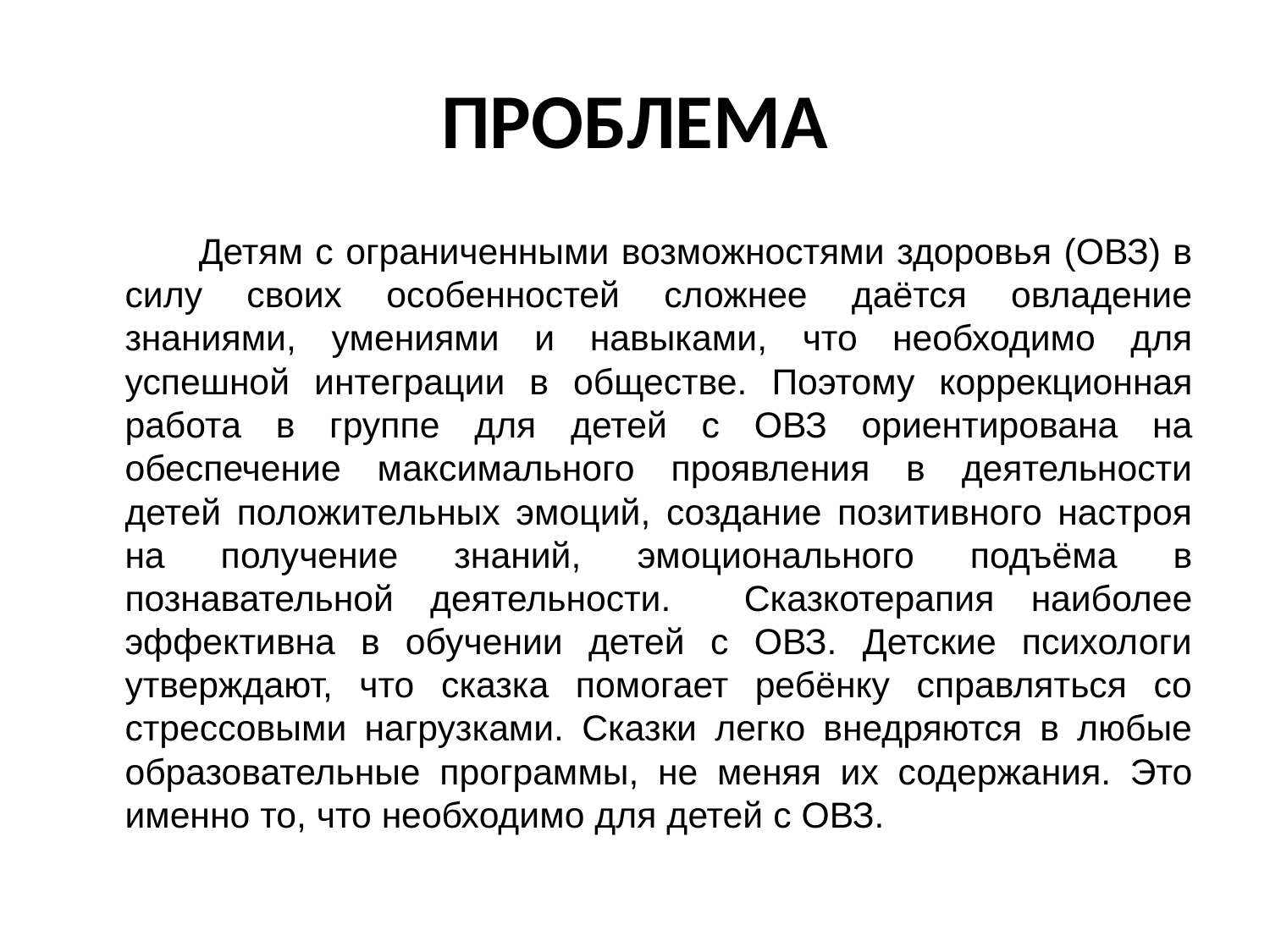

# ПРОБЛЕМА
          Детям с ограниченными возможностями здоровья (ОВЗ) в силу своих особенностей сложнее даётся овладение знаниями, умениями и навыками, что необходимо для успешной интеграции в обществе. Поэтому коррекционная работа в группе для детей с ОВЗ ориентирована на обеспечение максимального проявления в деятельности детей положительных эмоций, создание позитивного настроя на получение знаний, эмоционального подъёма в познавательной деятельности.  Сказкотерапия наиболее эффективна в обучении детей с ОВЗ. Детские психологи утверждают, что сказка помогает ребёнку справляться со стрессовыми нагрузками. Сказки легко внедряются в любые образовательные программы, не меняя их содержания. Это именно то, что необходимо для детей с ОВЗ.